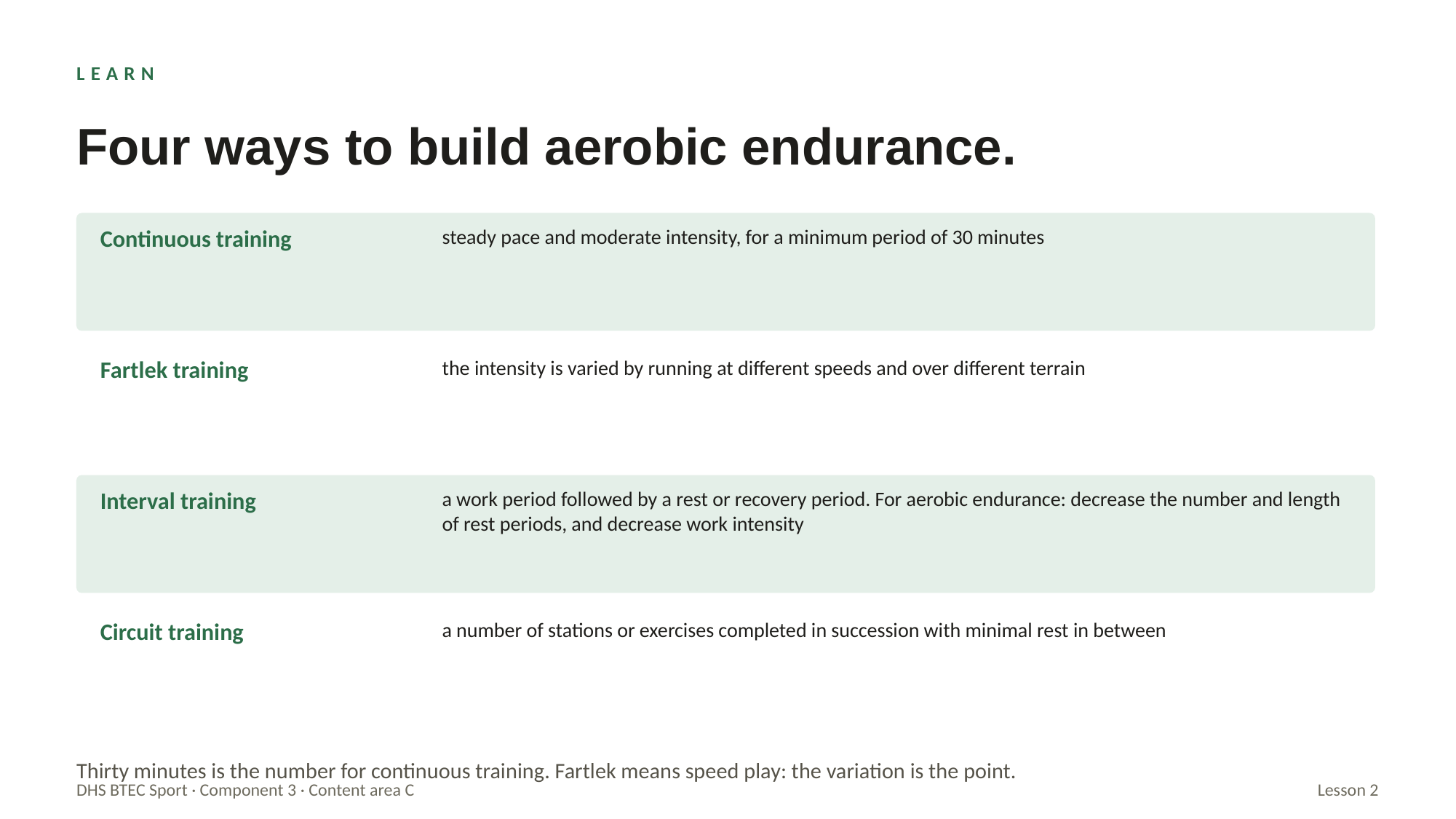

LEARN
Four ways to build aerobic endurance.

Continuous training
steady pace and moderate intensity, for a minimum period of 30 minutes

Fartlek training
the intensity is varied by running at different speeds and over different terrain

Interval training
a work period followed by a rest or recovery period. For aerobic endurance: decrease the number and length of rest periods, and decrease work intensity

Circuit training
a number of stations or exercises completed in succession with minimal rest in between
Thirty minutes is the number for continuous training. Fartlek means speed play: the variation is the point.
DHS BTEC Sport · Component 3 · Content area C
Lesson 2